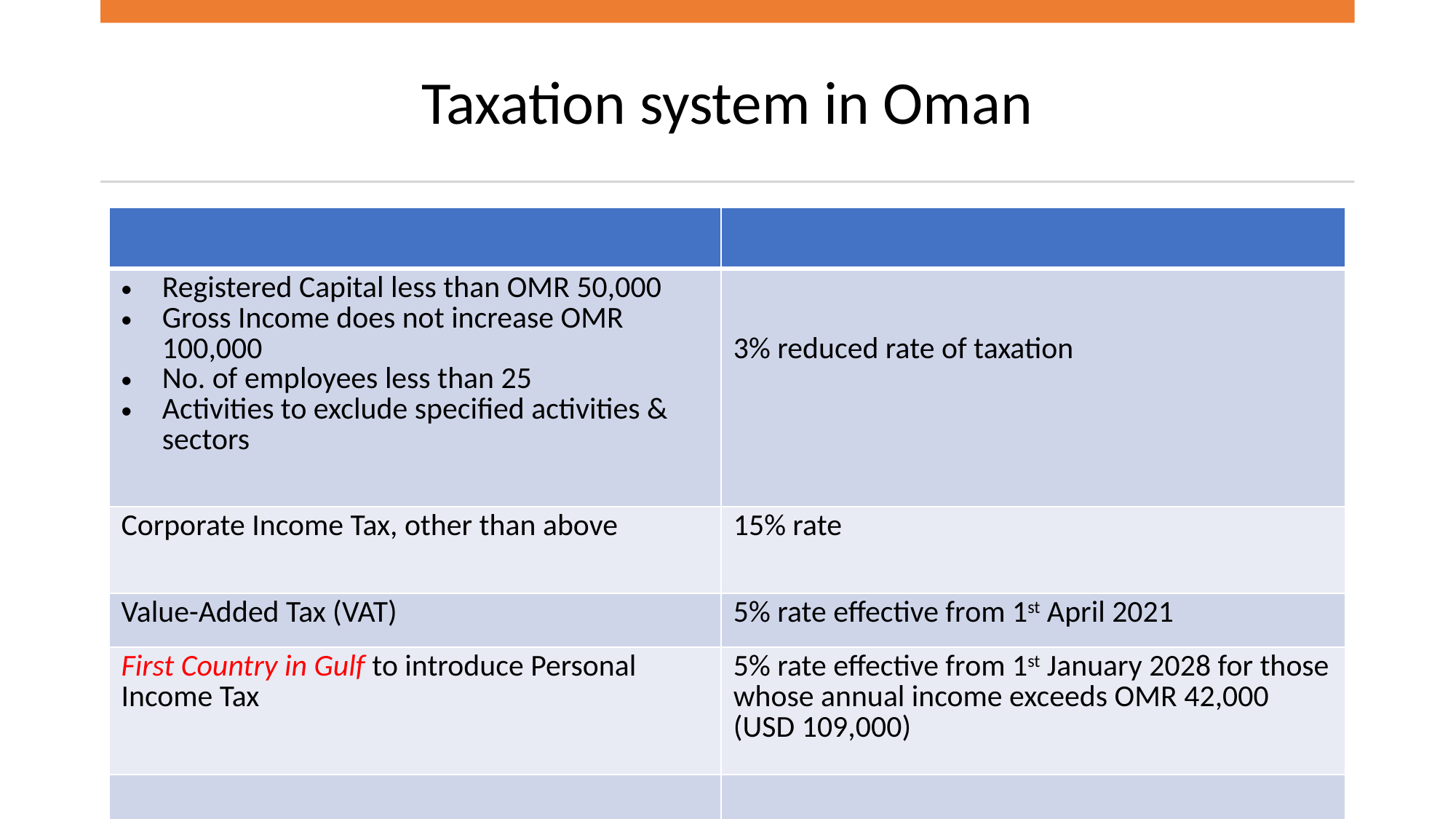

# Taxation system in Oman

|  |  |
| --- | --- |
| Registered Capital less than OMR 50,000 Gross Income does not increase OMR 100,000 No. of employees less than 25 Activities to exclude specified activities & sectors | 3% reduced rate of taxation |
| Corporate Income Tax, other than above | 15% rate |
| Value-Added Tax (VAT) | 5% rate effective from 1st April 2021 |
| First Country in Gulf to introduce Personal Income Tax | 5% rate effective from 1st January 2028 for those whose annual income exceeds OMR 42,000 (USD 109,000) |
|  |  |